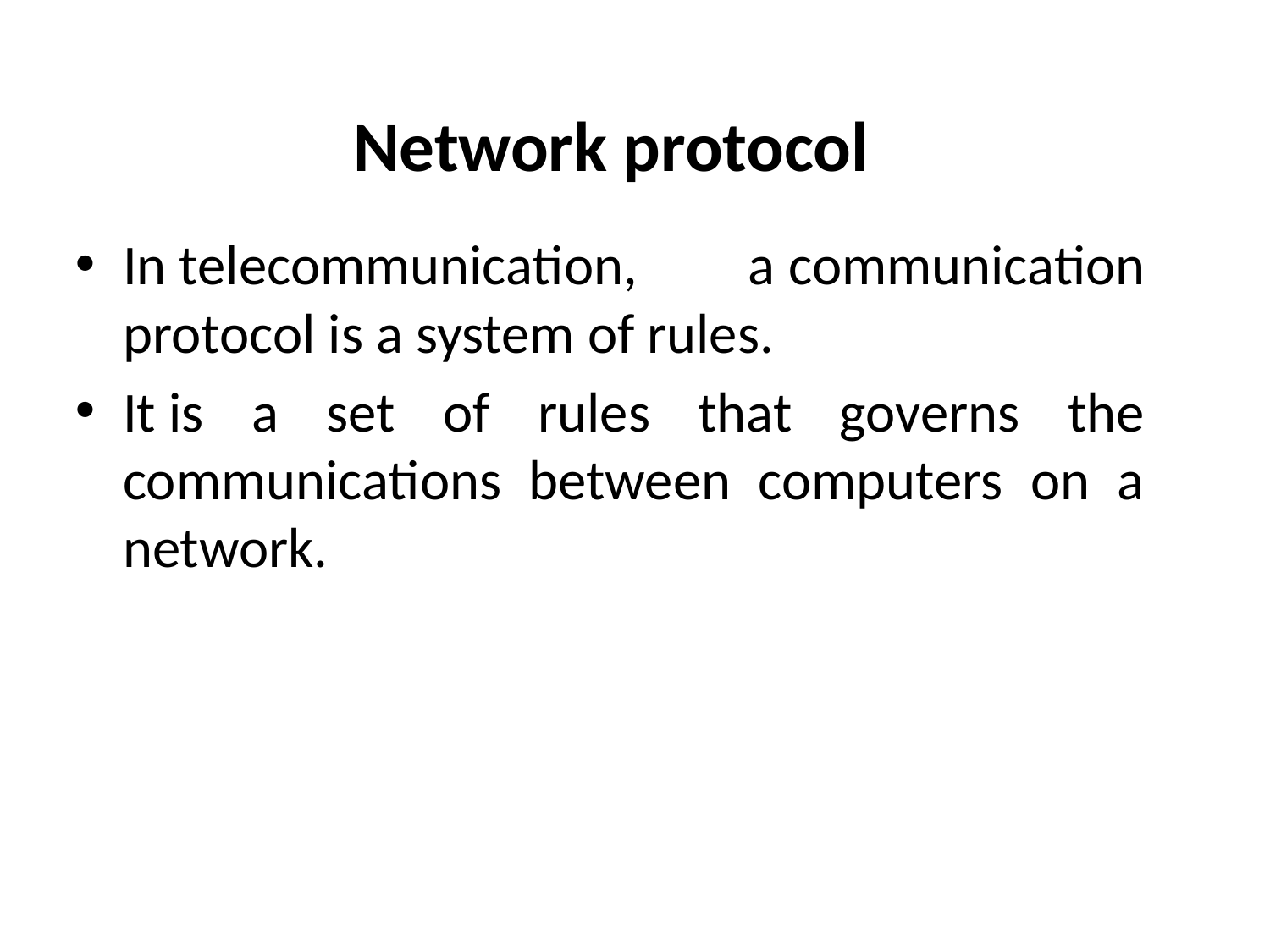

# Network protocol
In telecommunication, a communication protocol is a system of rules.
It is a set of rules that governs the communications between computers on a network.